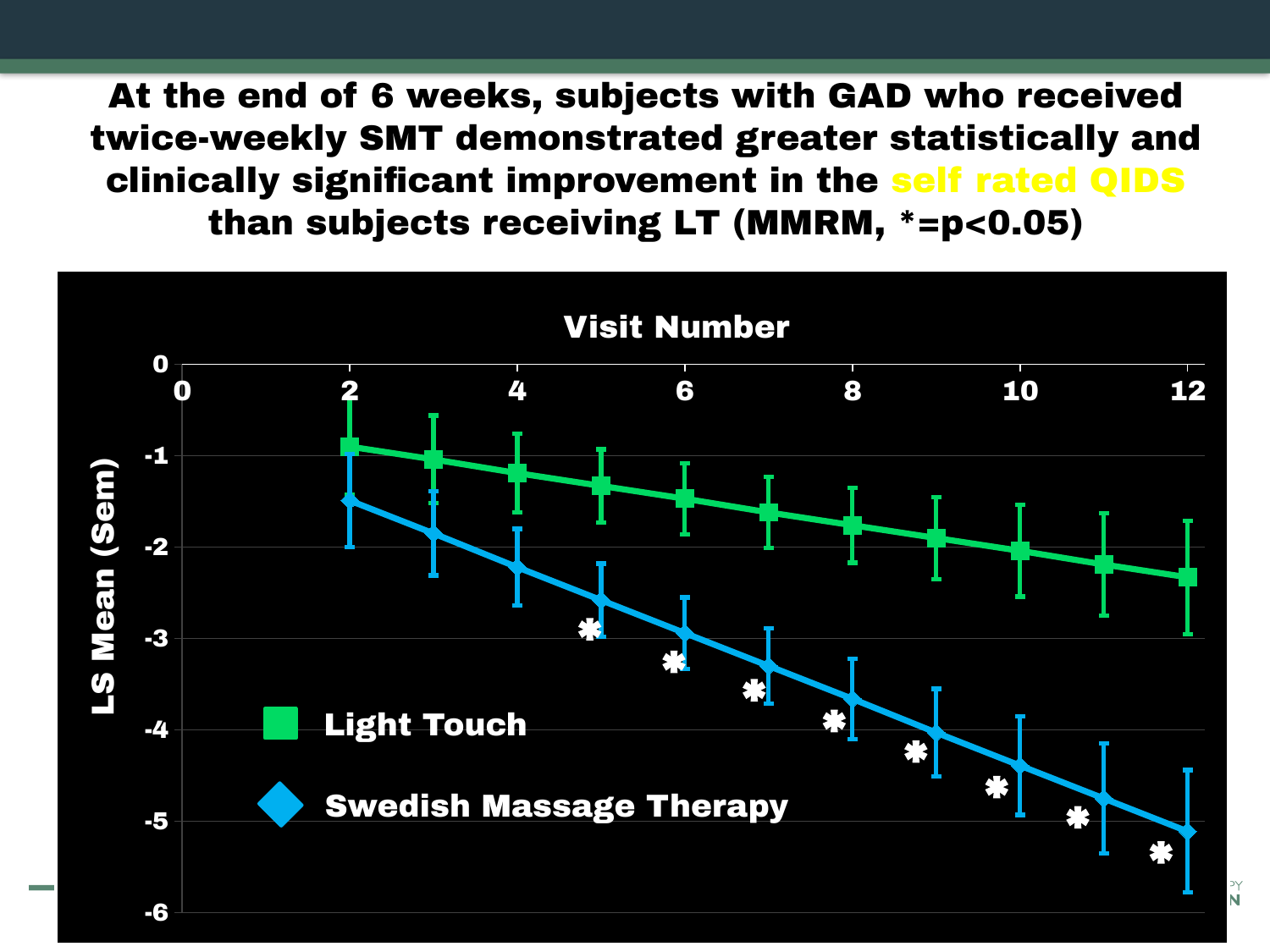

At the end of 6 weeks, subjects with GAD who received twice-weekly SMT demonstrated greater statistically and clinically significant improvement in the self rated QIDS than subjects receiving LT (MMRM, *=p<0.05)

Visit Number

### Chart

| Category | Massage | Touch |
|---|---|---|
LS Mean (Sem)
*
*
*
*
Light Touch

*
*
Swedish Massage Therapy

*
*
46